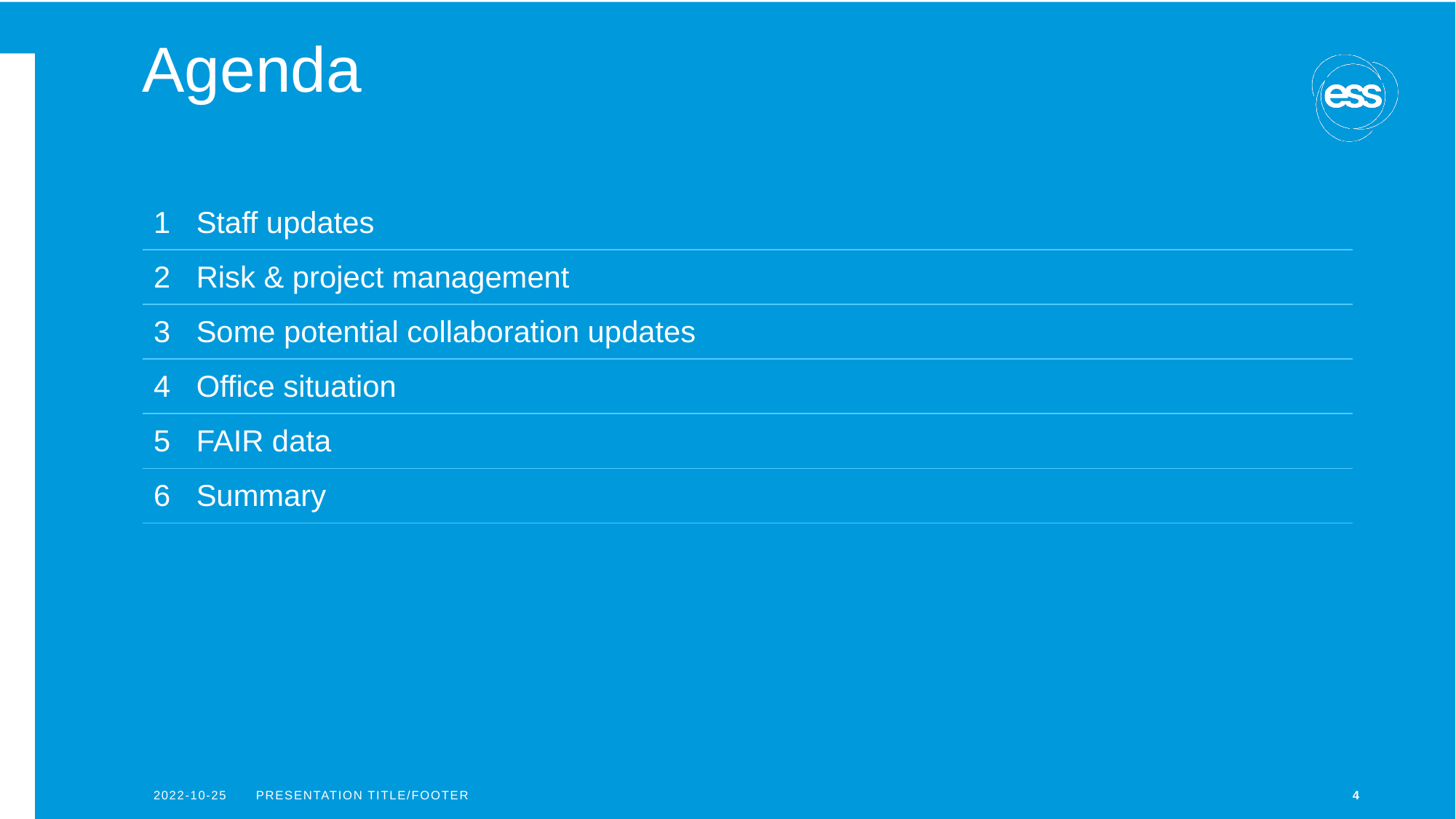

# Agenda
| 1 Staff updates |
| --- |
| 2 Risk & project management |
| 3 Some potential collaboration updates |
| 4 Office situation |
| 5 FAIR data |
| 6 Summary |
2022-10-25
PRESENTATION TITLE/FOOTER
4